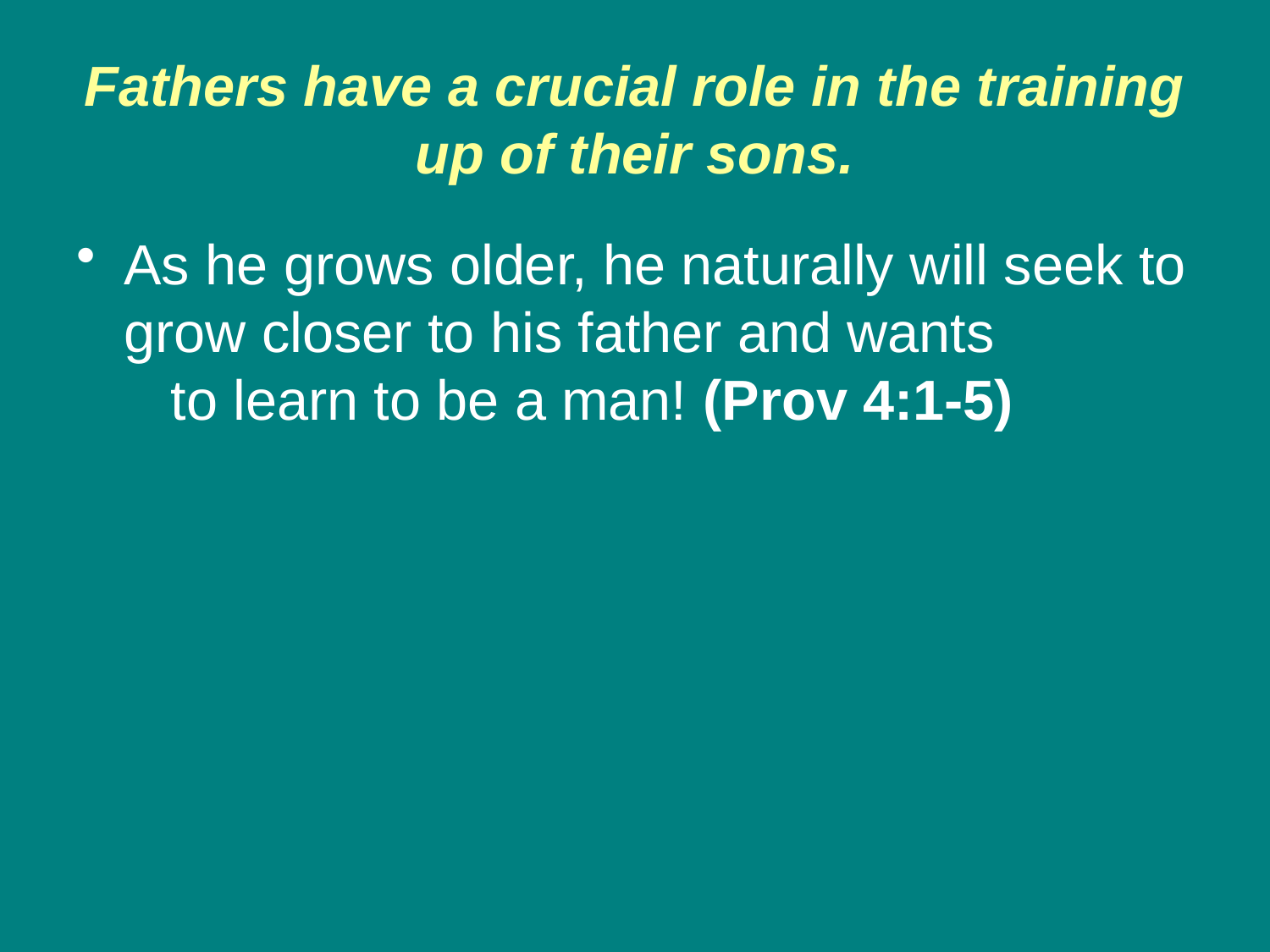

# Fathers have a crucial role in the training up of their sons.
As he grows older, he naturally will seek to grow closer to his father and wants                to learn to be a man! (Prov 4:1-5)